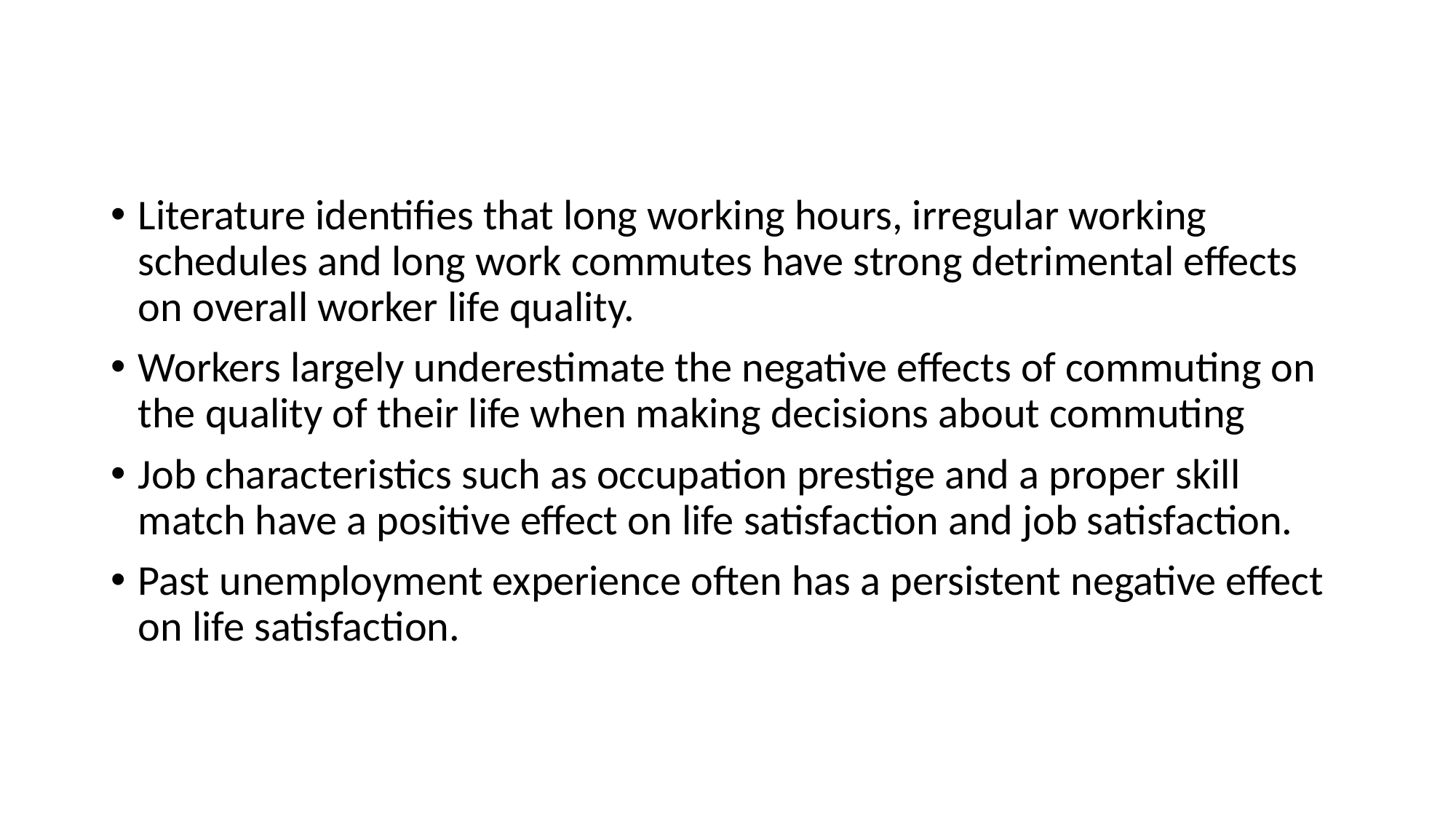

#
Literature identifies that long working hours, irregular working schedules and long work commutes have strong detrimental effects on overall worker life quality.
Workers largely underestimate the negative effects of commuting on the quality of their life when making decisions about commuting
Job characteristics such as occupation prestige and a proper skill match have a positive effect on life satisfaction and job satisfaction.
Past unemployment experience often has a persistent negative effect on life satisfaction.